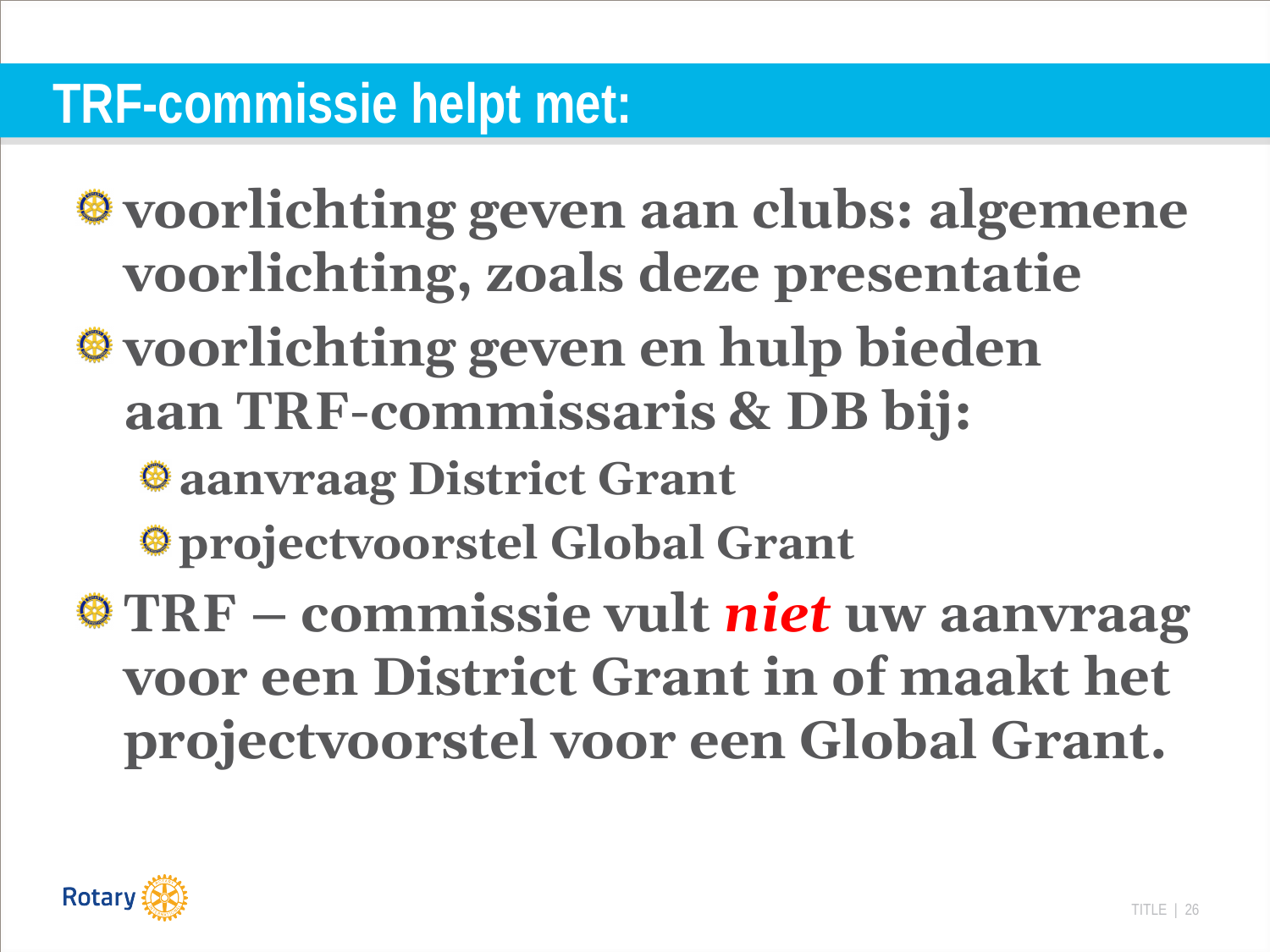

# TRF-commissie helpt met:
voorlichting geven aan clubs: algemene voorlichting, zoals deze presentatie
voorlichting geven en hulp bieden
aan TRF-commissaris & DB bij:
aanvraag District Grant
projectvoorstel Global Grant
TRF – commissie vult niet uw aanvraag voor een District Grant in of maakt het projectvoorstel voor een Global Grant.